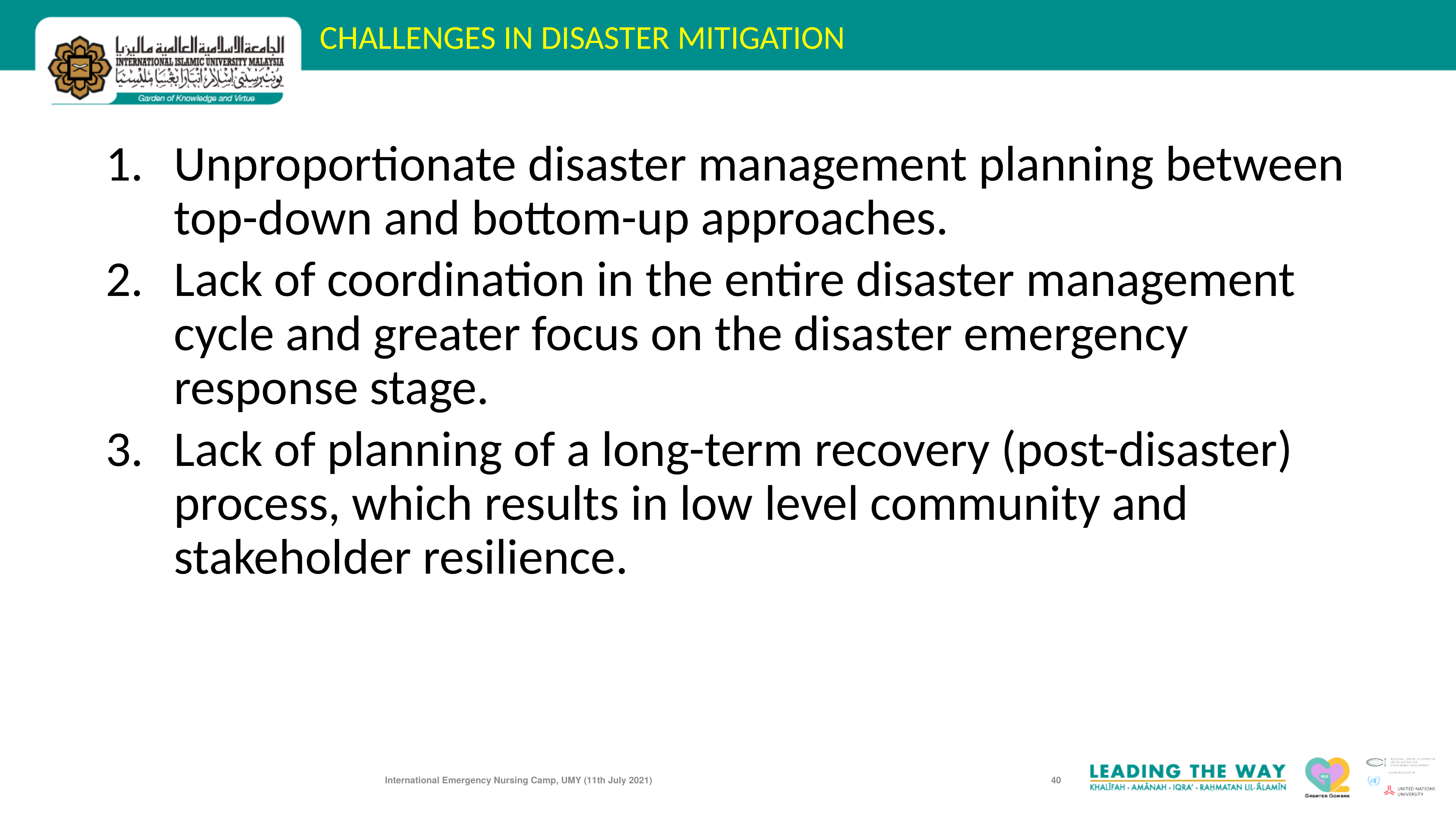

# CHALLENGES IN DISASTER MITIGATION
Unproportionate disaster management planning between top-down and bottom-up approaches.
Lack of coordination in the entire disaster management cycle and greater focus on the disaster emergency response stage.
Lack of planning of a long-term recovery (post-disaster) process, which results in low level community and stakeholder resilience.
International Emergency Nursing Camp, UMY (11th July 2021)
40